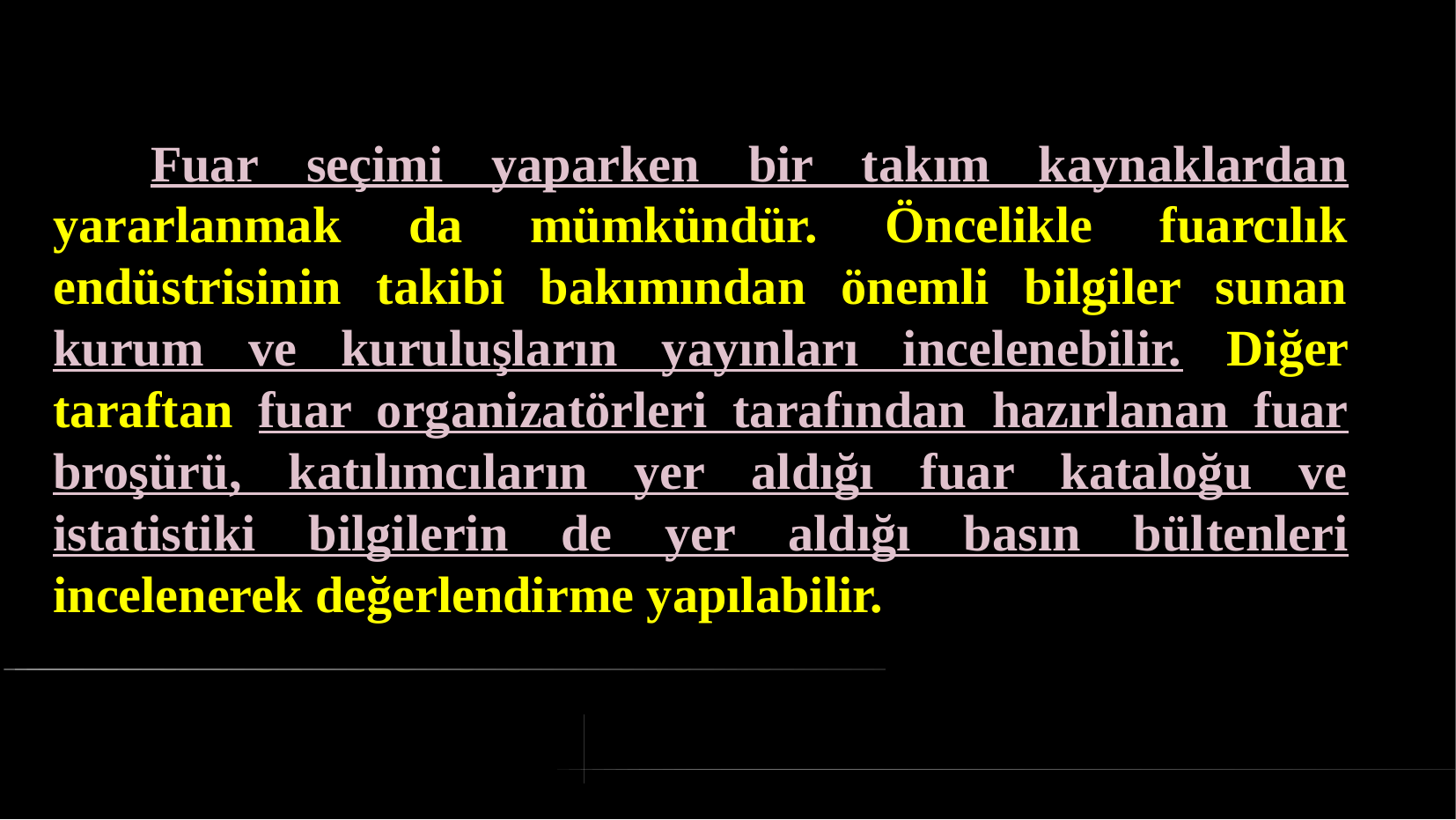

# Fuar seçimi yaparken bir takım kaynaklardan yararlanmak da mümkündür. Öncelikle fuarcılık endüstrisinin takibi bakımından önemli bilgiler sunan kurum ve kuruluşların yayınları incelenebilir. Diğer taraftan fuar organizatörleri tarafından hazırlanan fuar broşürü, katılımcıların yer aldığı fuar kataloğu ve istatistiki bilgilerin de yer aldığı basın bültenleri incelenerek değerlendirme yapılabilir.